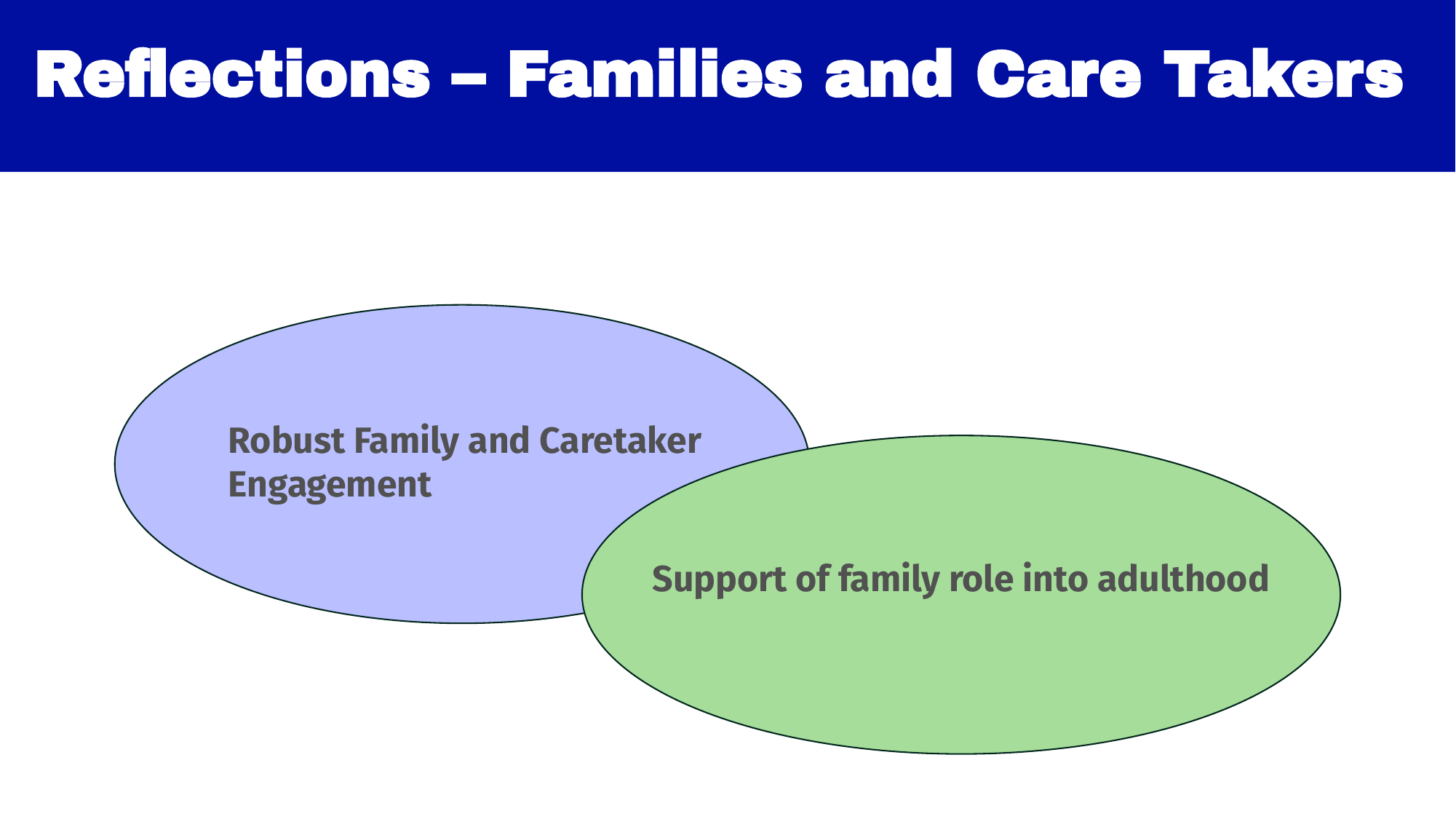

# Reflections – Families and Care Takers

Robust Family and Caretaker Engagement

Support of family role into adulthood